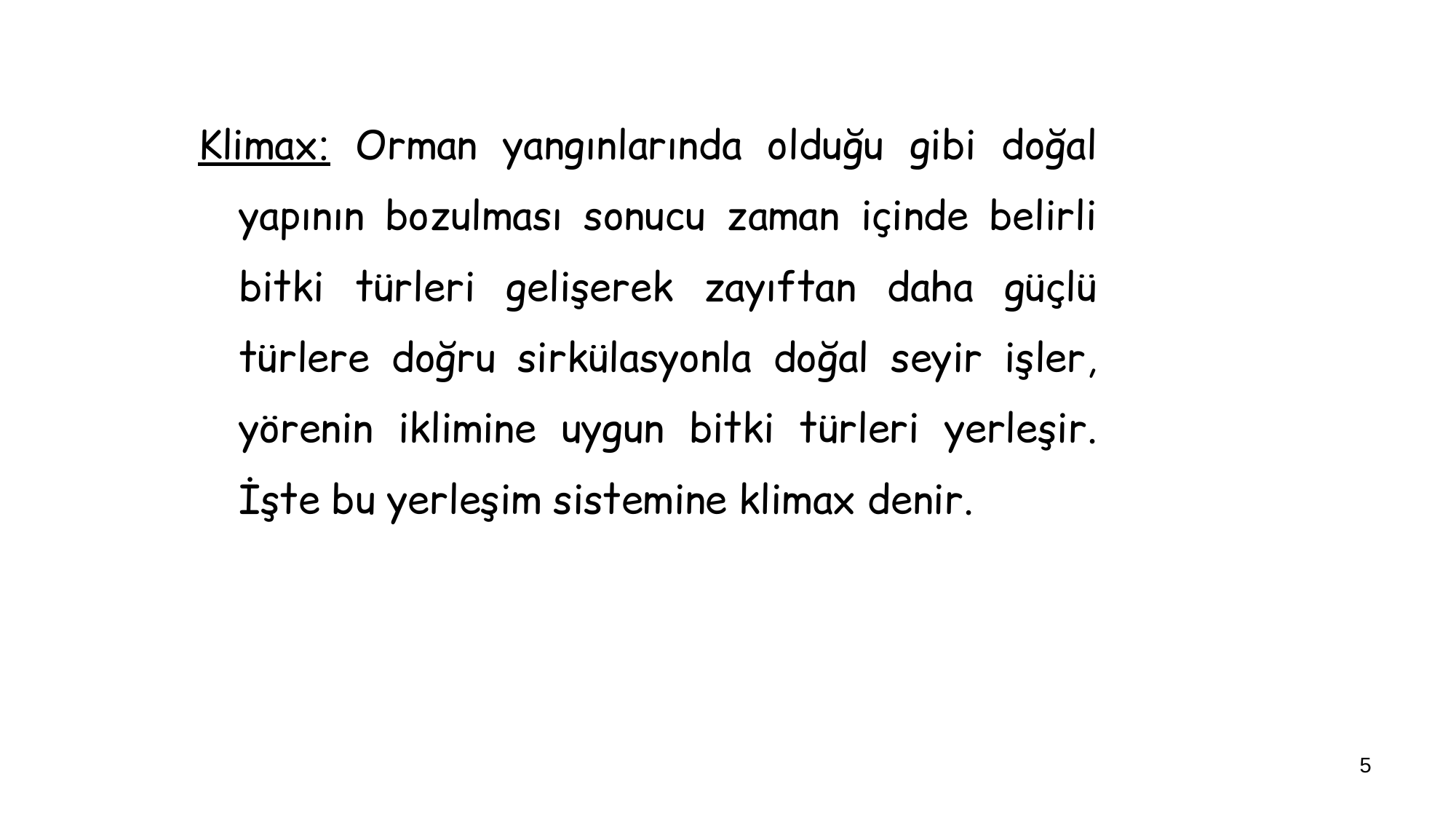

Klimax: Orman yangınlarında olduğu gibi doğal yapının bozulması sonucu zaman içinde belirli bitki türleri gelişerek zayıftan daha güçlü türlere doğru sirkülasyonla doğal seyir işler, yörenin iklimine uygun bitki türleri yerleşir. İşte bu yerleşim sistemine klimax denir.
5